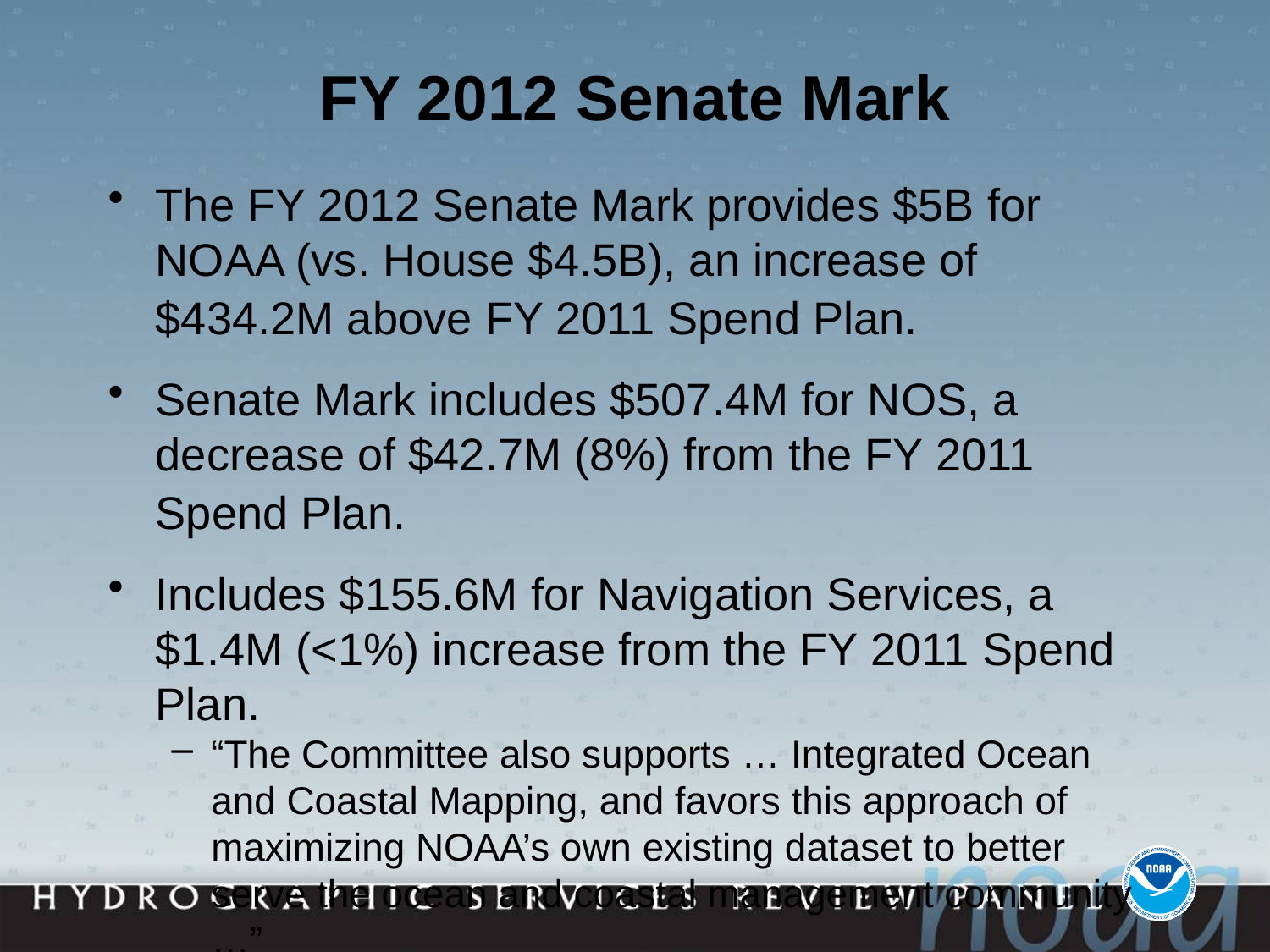

# FY 2012 Senate Mark
The FY 2012 Senate Mark provides $5B for NOAA (vs. House $4.5B), an increase of $434.2M above FY 2011 Spend Plan.

Senate Mark includes $507.4M for NOS, a decrease of $42.7M (8%) from the FY 2011 Spend Plan.

Includes $155.6M for Navigation Services, a $1.4M (<1%) increase from the FY 2011 Spend Plan.
“The Committee also supports … Integrated Ocean and Coastal Mapping, and favors this approach of maximizing NOAA’s own existing dataset to better serve the ocean and coastal management community …”